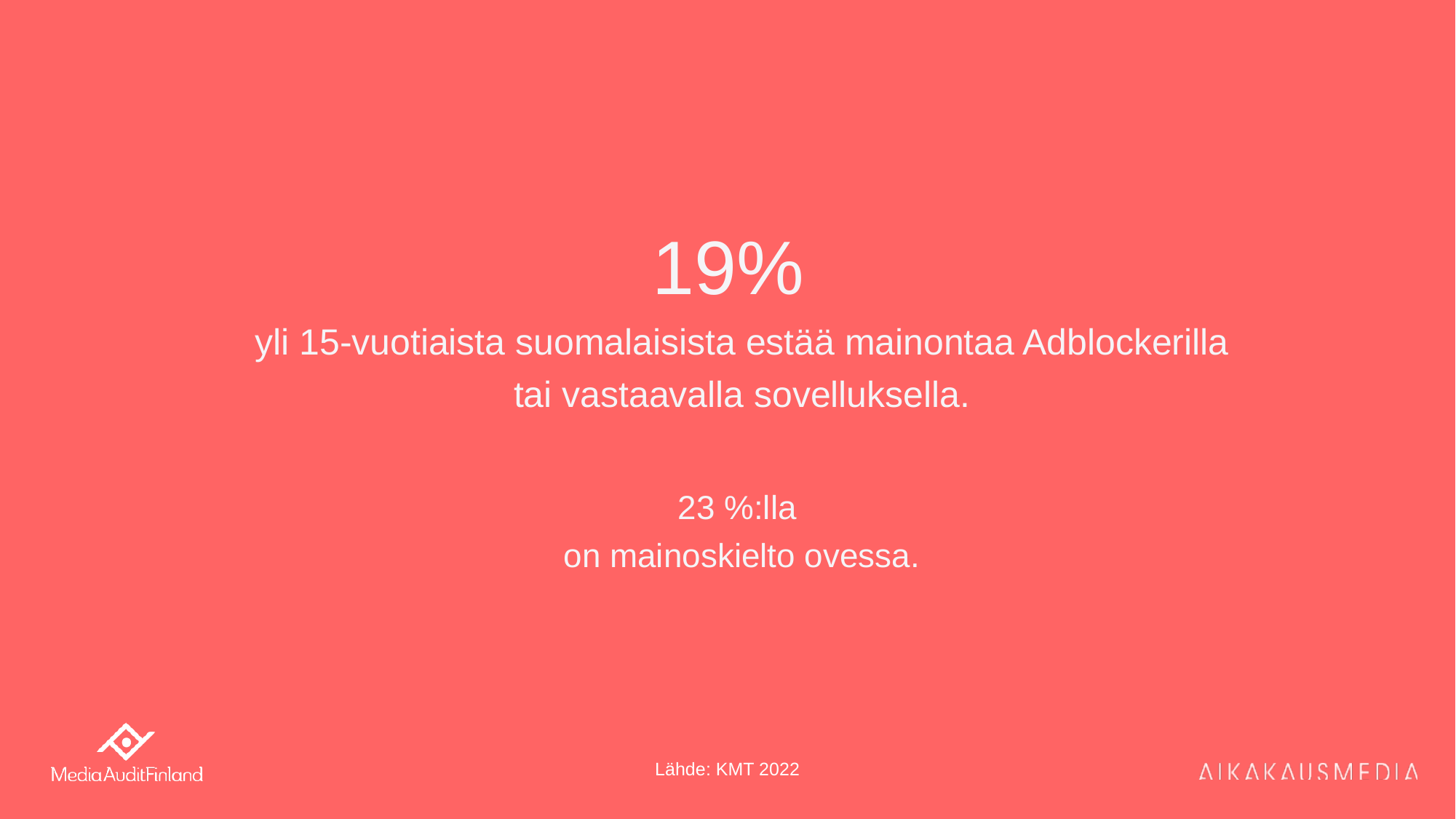

19%
yli 15-vuotiaista suomalaisista estää mainontaa Adblockerilla tai vastaavalla sovelluksella.
23 %:lla
on mainoskielto ovessa.
Lähde: KMT 2022